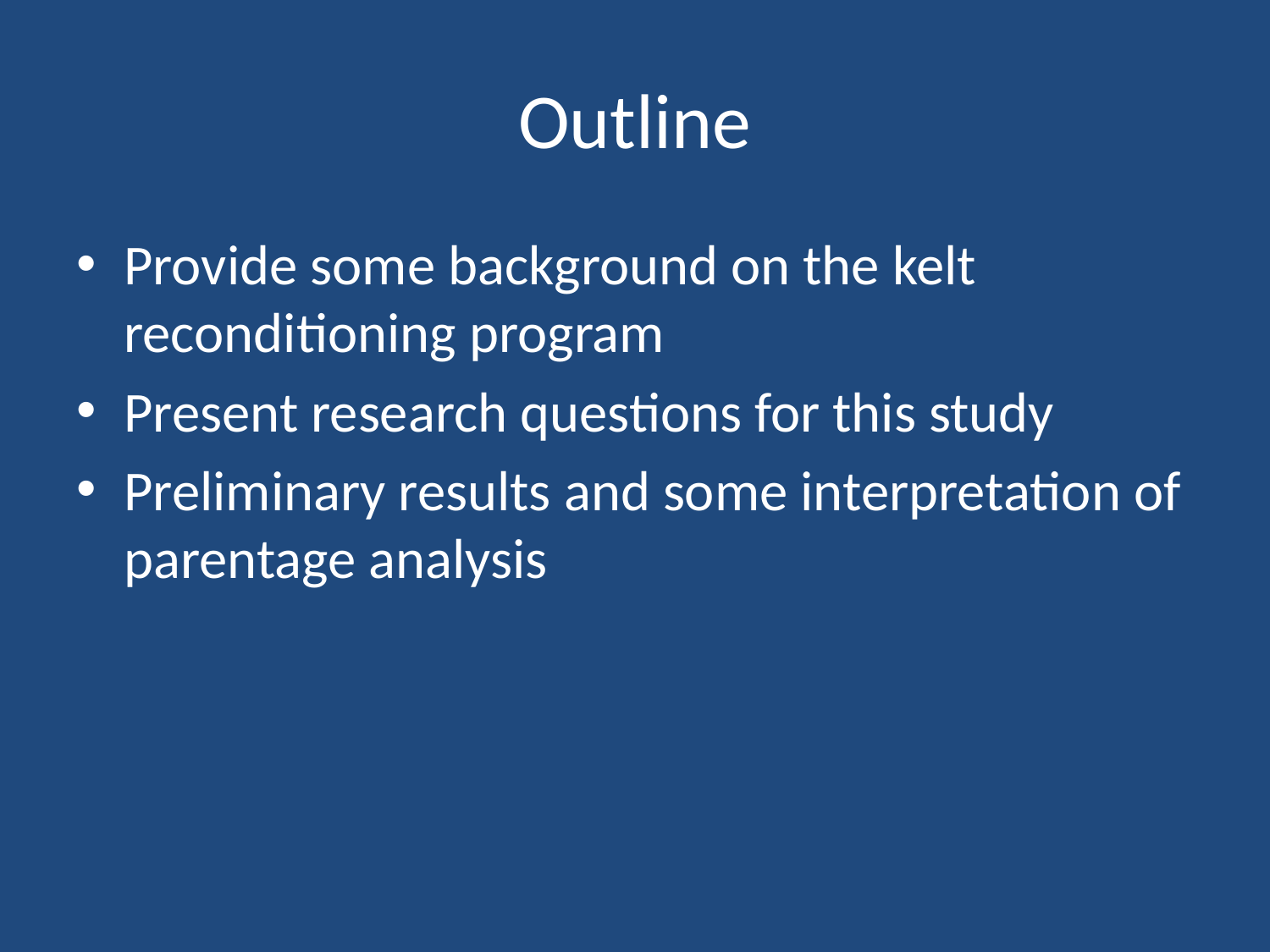

# Outline
Provide some background on the kelt reconditioning program
Present research questions for this study
Preliminary results and some interpretation of parentage analysis